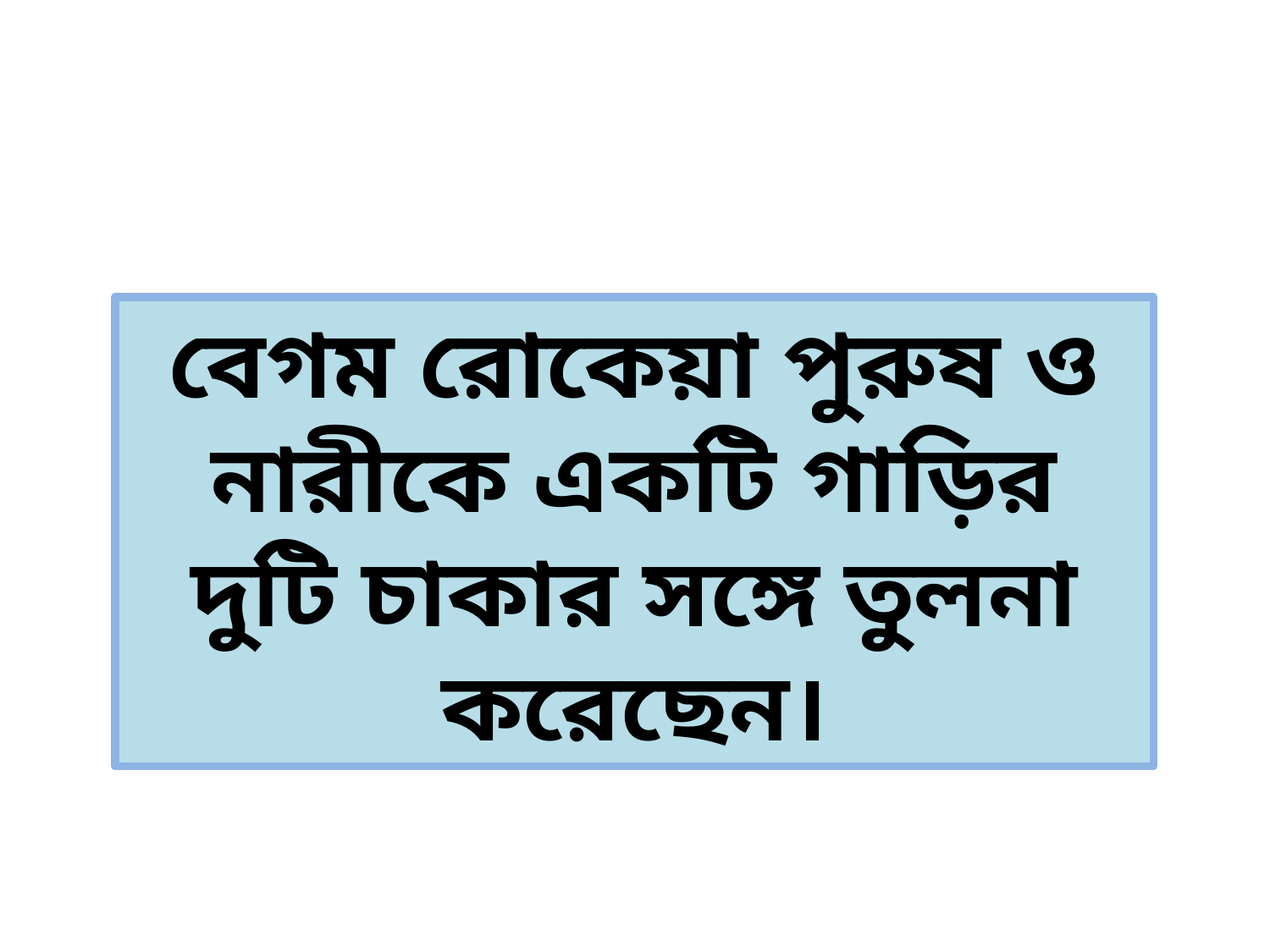

বেগম রোকেয়া পুরুষ ও নারীকে একটি গাড়ির দুটি চাকার সঙ্গে তুলনা করেছেন।